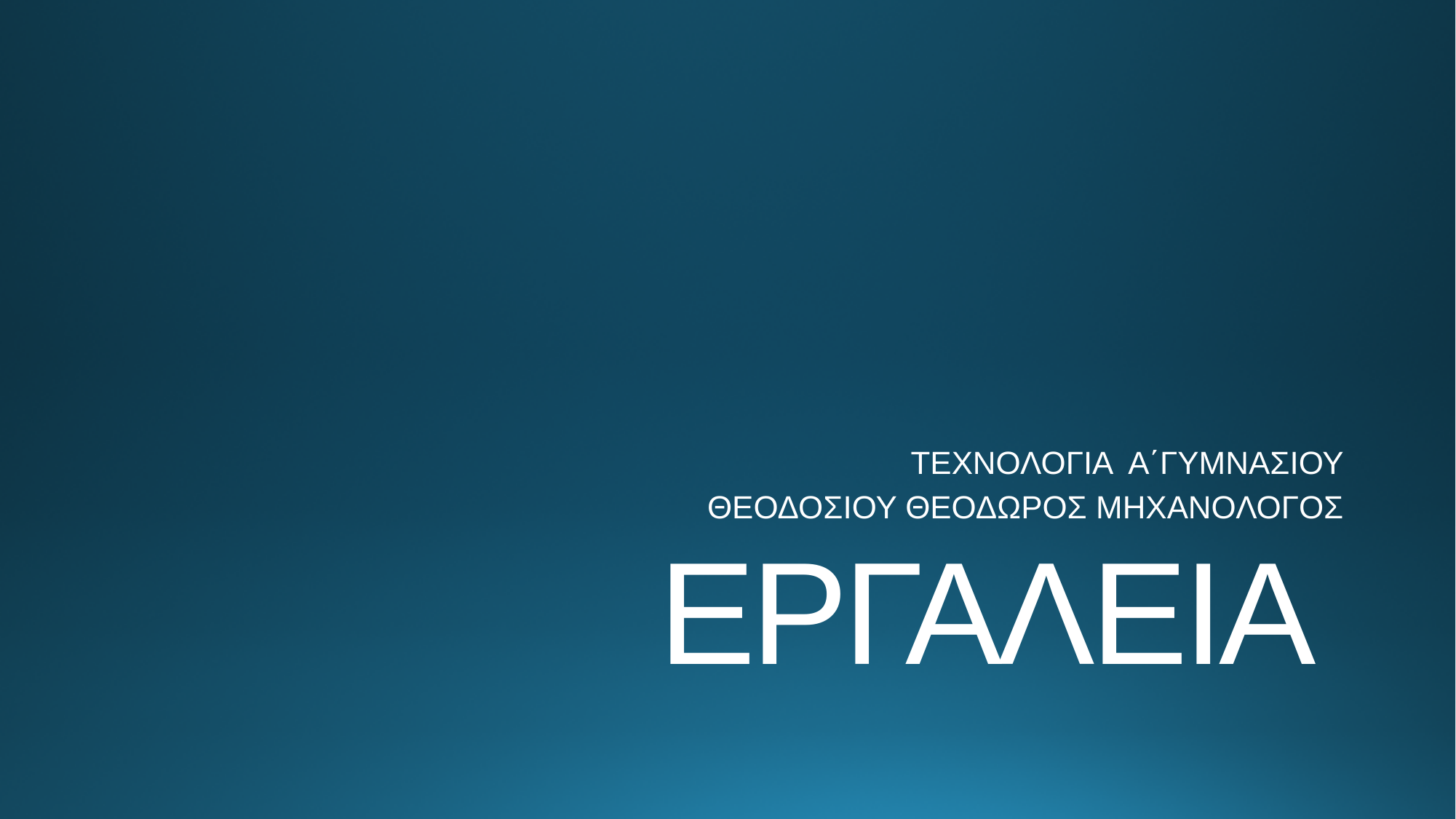

ΤΕΧΝΟΛΟΓΙΑ  Α΄ΓΥΜΝΑΣΙΟΥ
ΘΕΟΔΟΣΙΟΥ ΘΕΟΔΩΡΟΣ ΜΗΧΑΝΟΛΟΓΟΣ
# ΕΡΓΑΛΕΙΑ